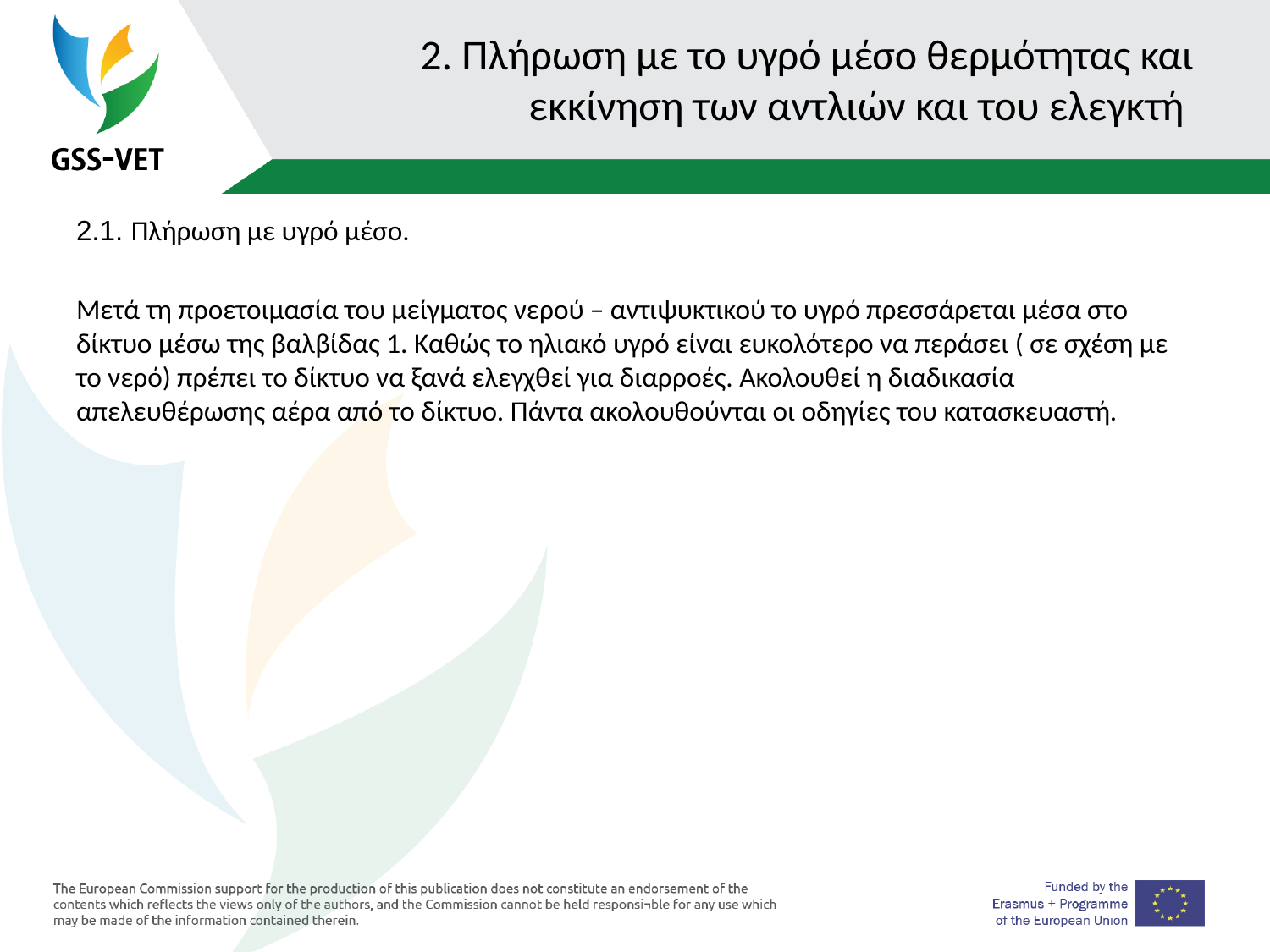

# 2. Πλήρωση με το υγρό μέσο θερμότητας και εκκίνηση των αντλιών και του ελεγκτή
2.1. Πλήρωση με υγρό μέσο.

Μετά τη προετοιμασία του μείγματος νερού – αντιψυκτικού το υγρό πρεσσάρεται μέσα στο δίκτυο μέσω της βαλβίδας 1. Καθώς το ηλιακό υγρό είναι ευκολότερο να περάσει ( σε σχέση με το νερό) πρέπει το δίκτυο να ξανά ελεγχθεί για διαρροές. Ακολουθεί η διαδικασία απελευθέρωσης αέρα από το δίκτυο. Πάντα ακολουθούνται οι οδηγίες του κατασκευαστή.